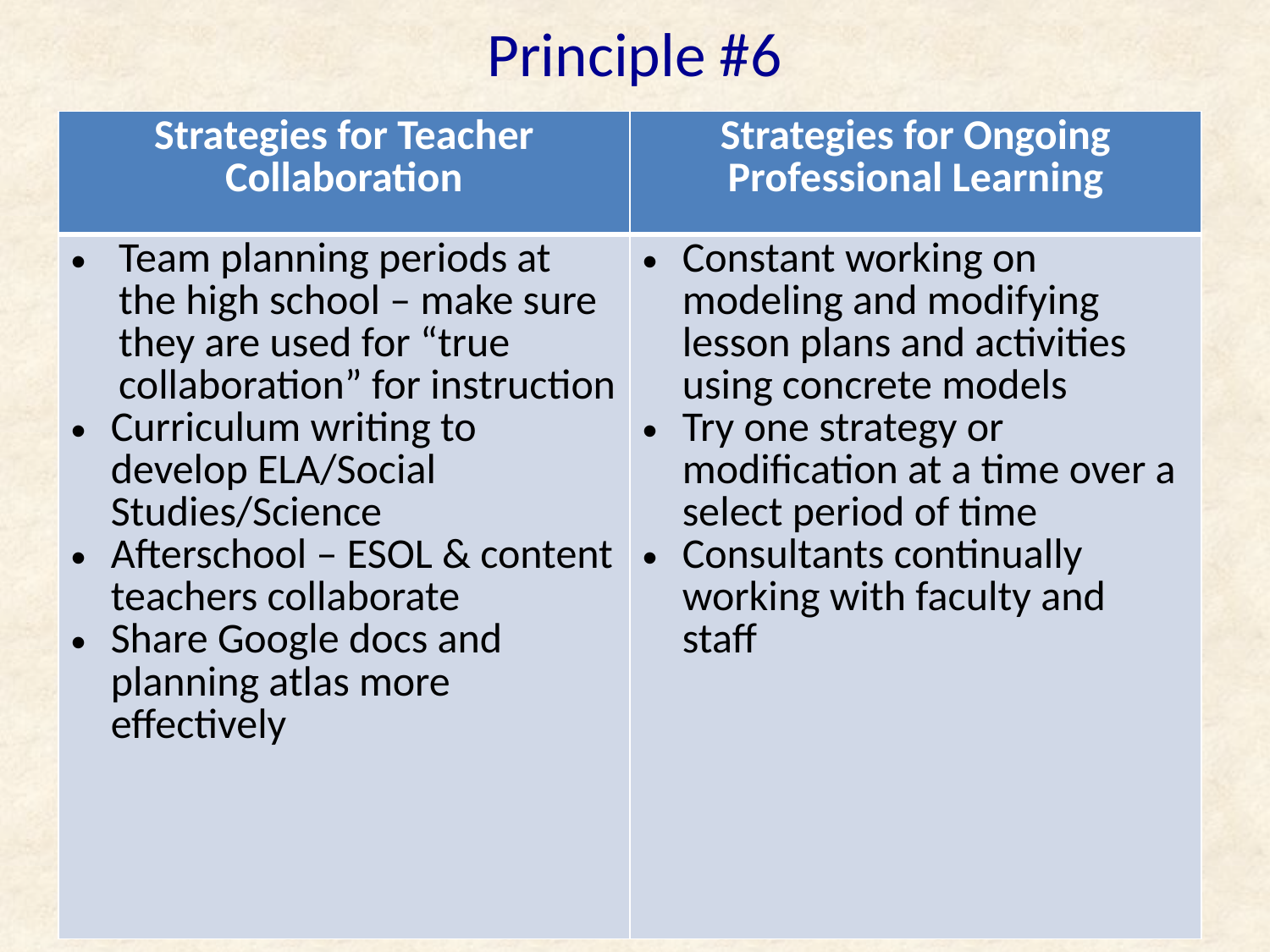

# Principle #6
| Strategies for Teacher Collaboration | Strategies for Ongoing Professional Learning |
| --- | --- |
| Team planning periods at the high school – make sure they are used for “true collaboration” for instruction Curriculum writing to develop ELA/Social Studies/Science Afterschool – ESOL & content teachers collaborate Share Google docs and planning atlas more effectively | Constant working on modeling and modifying lesson plans and activities using concrete models Try one strategy or modification at a time over a select period of time Consultants continually working with faculty and staff |